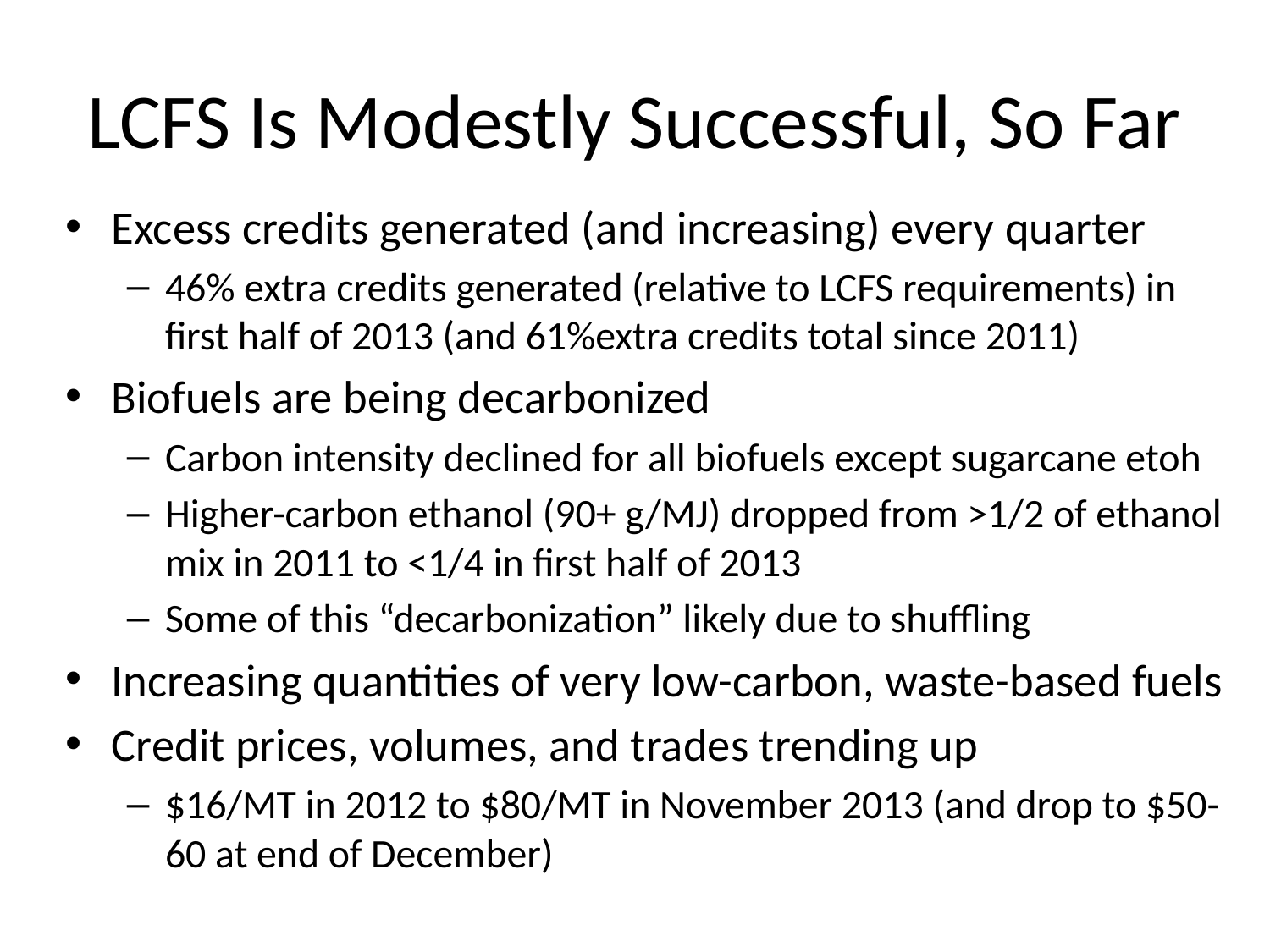

# LCFS Is Modestly Successful, So Far
Excess credits generated (and increasing) every quarter
46% extra credits generated (relative to LCFS requirements) in first half of 2013 (and 61%extra credits total since 2011)
Biofuels are being decarbonized
Carbon intensity declined for all biofuels except sugarcane etoh
Higher-carbon ethanol (90+ g/MJ) dropped from >1/2 of ethanol mix in 2011 to <1/4 in first half of 2013
Some of this “decarbonization” likely due to shuffling
Increasing quantities of very low-carbon, waste-based fuels
Credit prices, volumes, and trades trending up
$16/MT in 2012 to $80/MT in November 2013 (and drop to $50-60 at end of December)